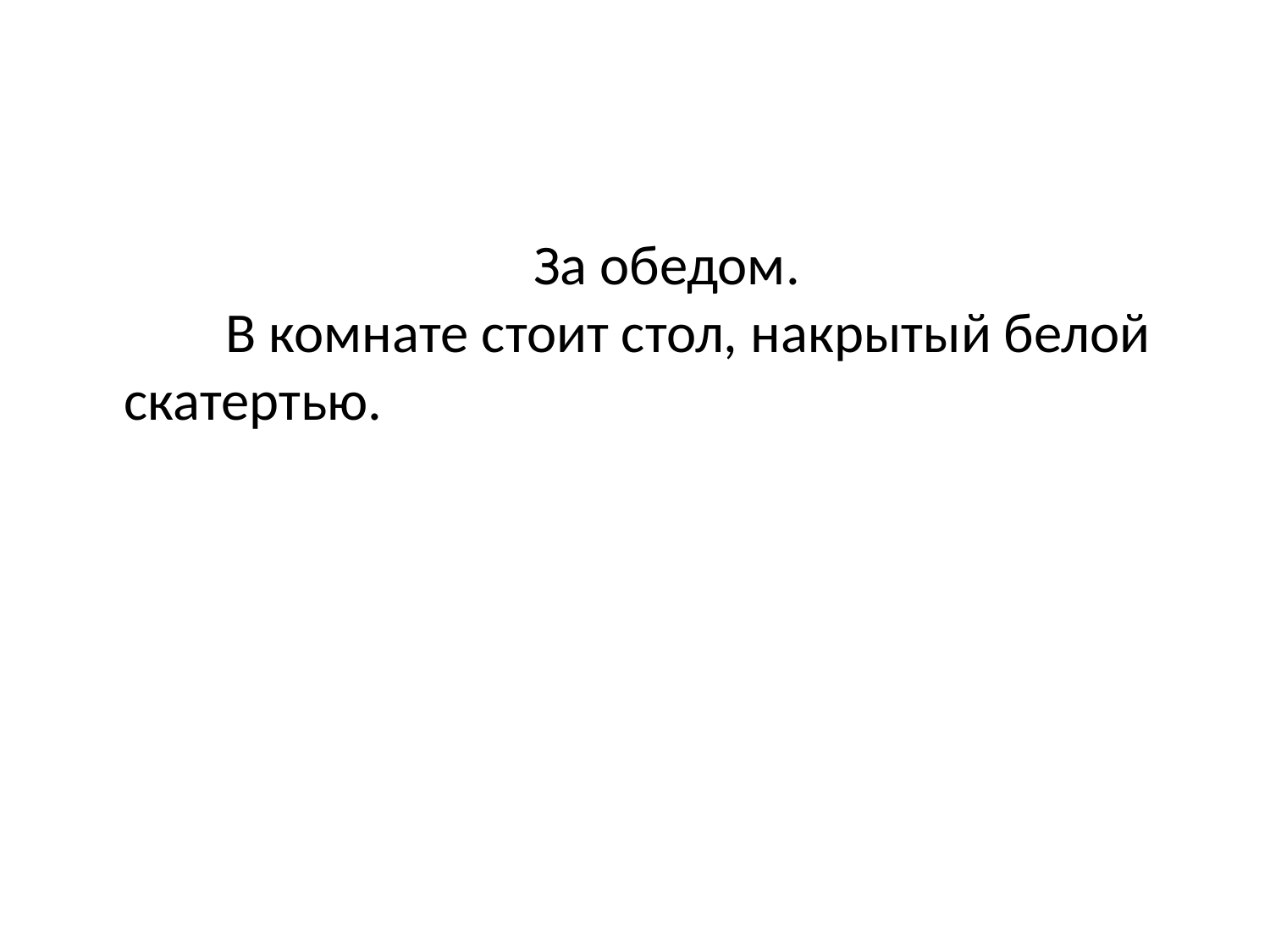

#
                                    За обедом.
        В комнате стоит стол, накрытый белой скатертью.